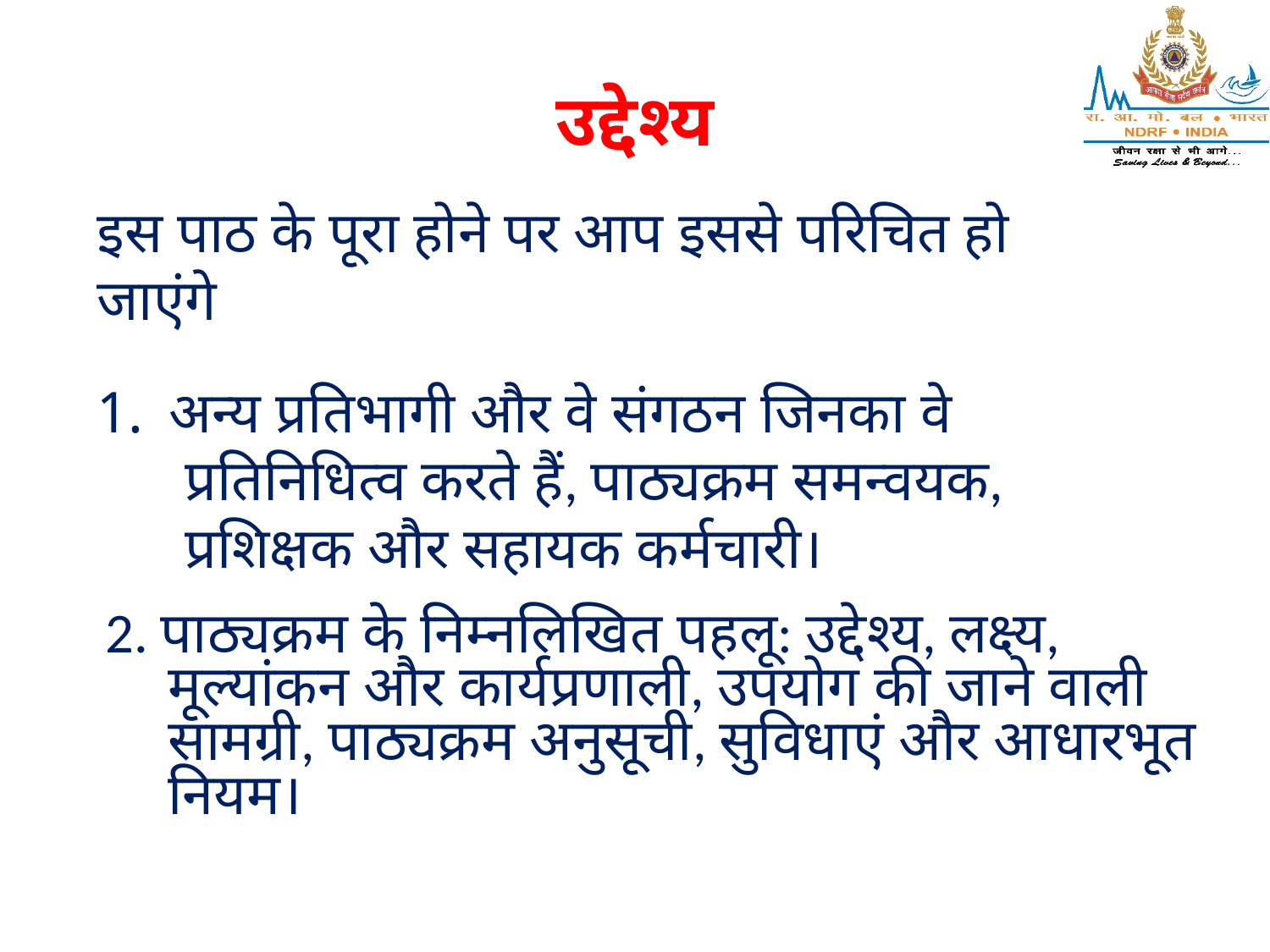

# उद्देश्य
इस पाठ के पूरा होने पर आप इससे परिचित हो जाएंगे
अन्य प्रतिभागी और वे संगठन जिनका वे
      प्रतिनिधित्व करते हैं, पाठ्यक्रम समन्वयक,
      प्रशिक्षक और सहायक कर्मचारी।
2. पाठ्यक्रम के निम्नलिखित पहलू: उद्देश्य, लक्ष्य, मूल्यांकन और कार्यप्रणाली, उपयोग की जाने वाली सामग्री, पाठ्यक्रम अनुसूची, सुविधाएं और आधारभूत नियम।